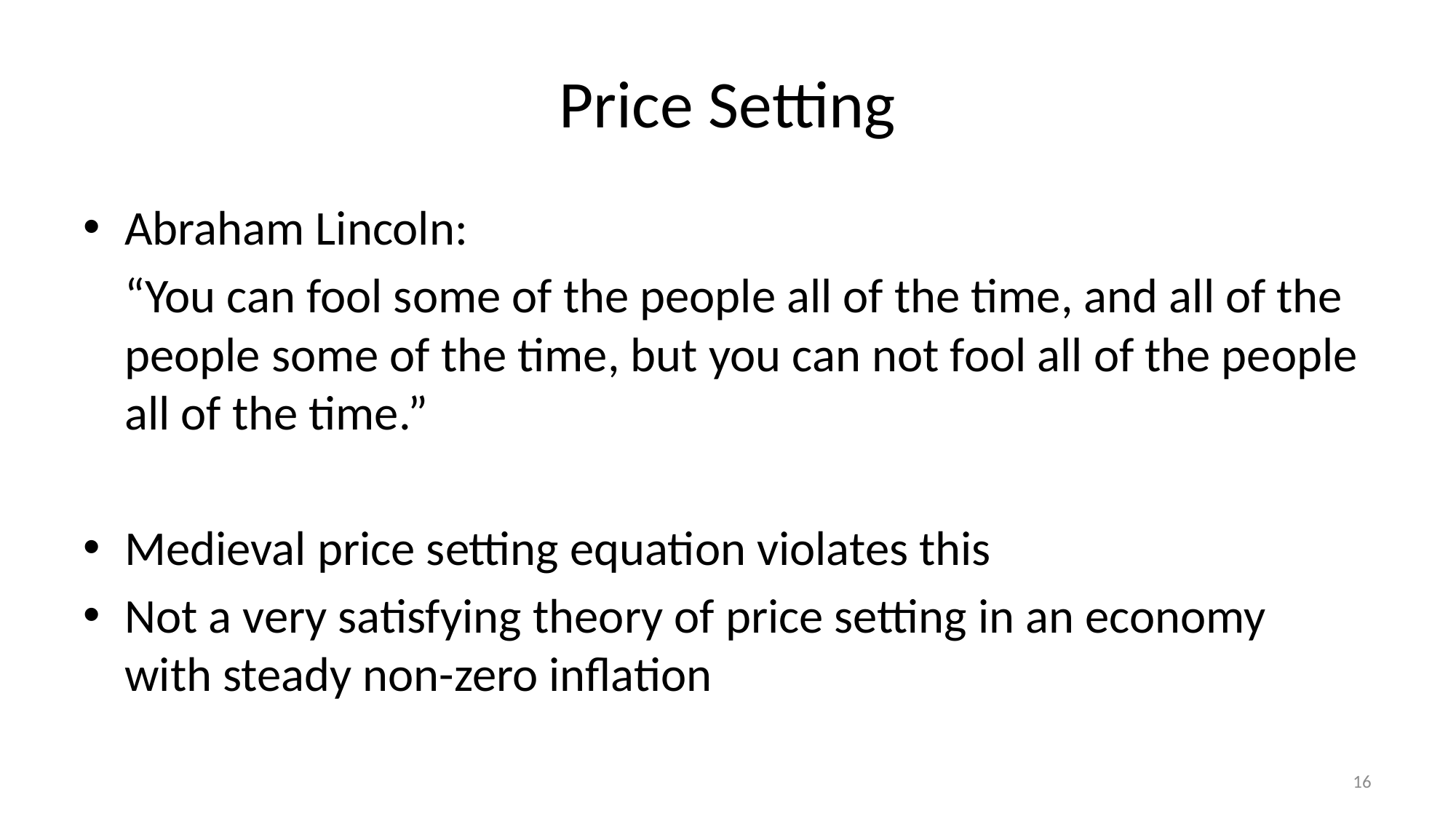

# Price Setting
Abraham Lincoln:
	“You can fool some of the people all of the time, and all of the people some of the time, but you can not fool all of the people all of the time.”

Medieval price setting equation violates this
Not a very satisfying theory of price setting in an economy
with steady non-zero inflation
16